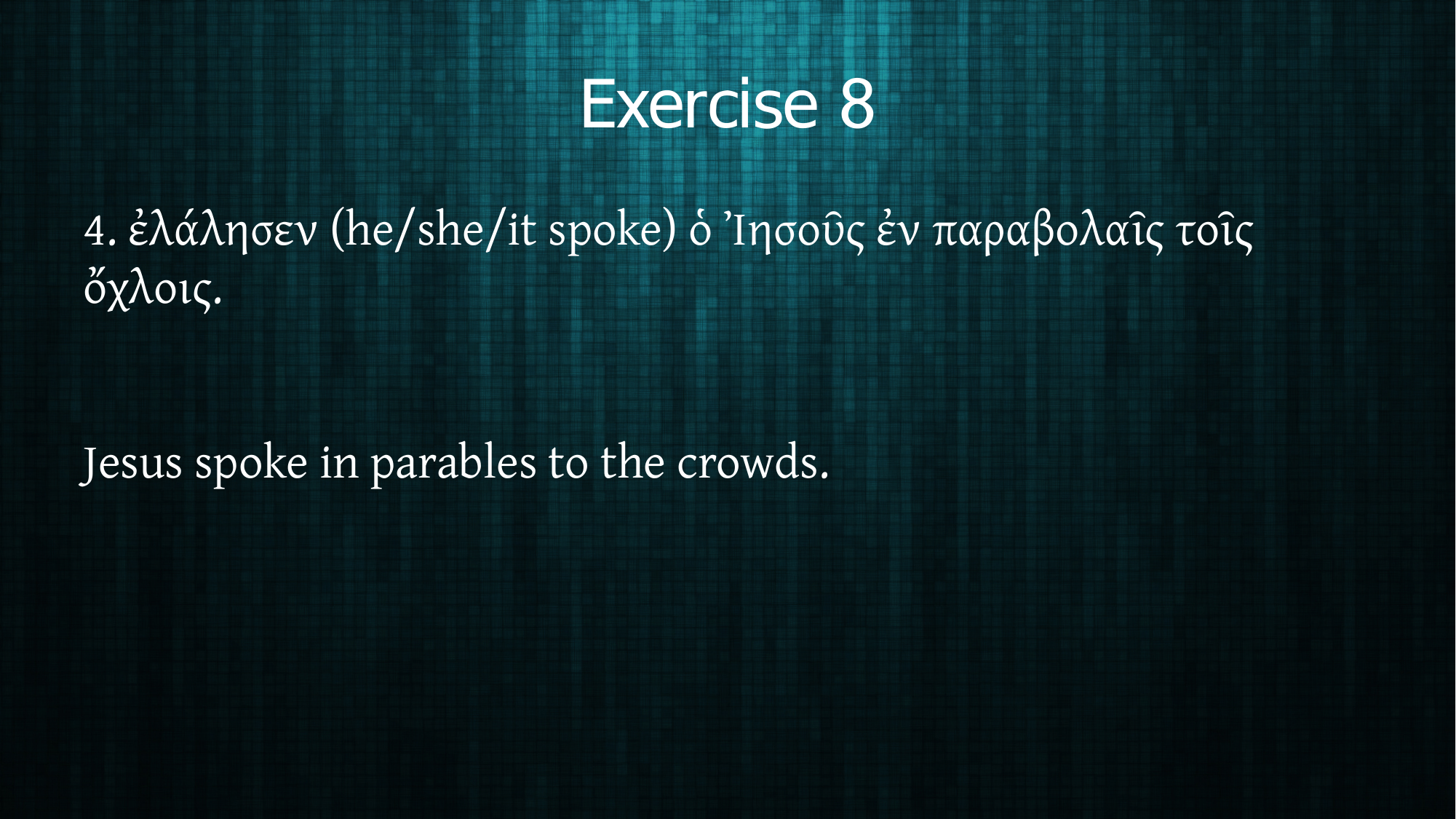

# Exercise 8
4. ἐλάλησεν (he/she/it spoke) ὁ Ἰησοῦς ἐν παραβολαῖς τοῖς ὄχλοις.

Jesus spoke in parables to the crowds.